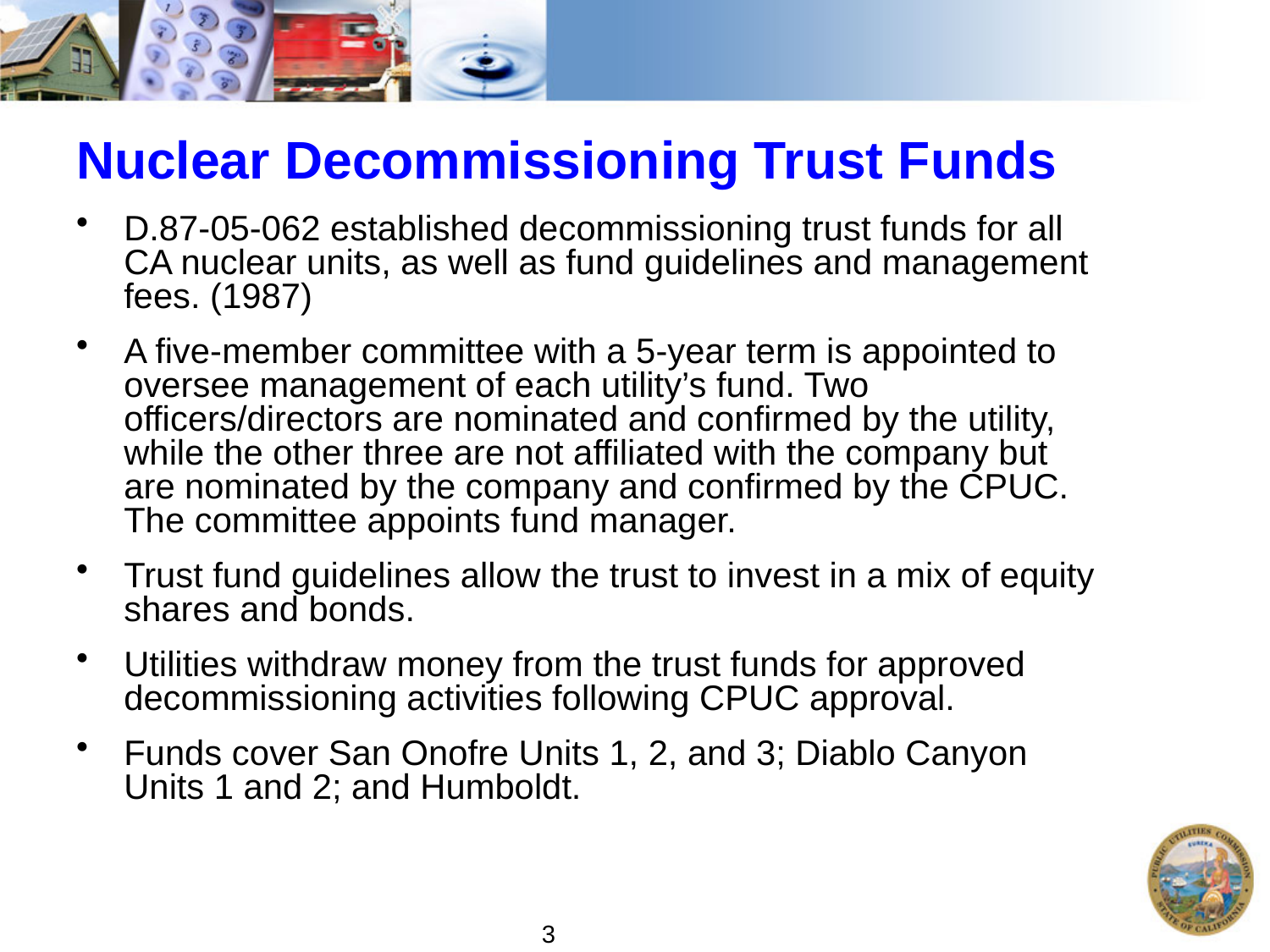

# Nuclear Decommissioning Trust Funds
D.87-05-062 established decommissioning trust funds for all CA nuclear units, as well as fund guidelines and management fees. (1987)
A five-member committee with a 5-year term is appointed to oversee management of each utility’s fund. Two officers/directors are nominated and confirmed by the utility, while the other three are not affiliated with the company but are nominated by the company and confirmed by the CPUC.  The committee appoints fund manager.
Trust fund guidelines allow the trust to invest in a mix of equity shares and bonds.
Utilities withdraw money from the trust funds for approved decommissioning activities following CPUC approval.
Funds cover San Onofre Units 1, 2, and 3; Diablo Canyon Units 1 and 2; and Humboldt.
3